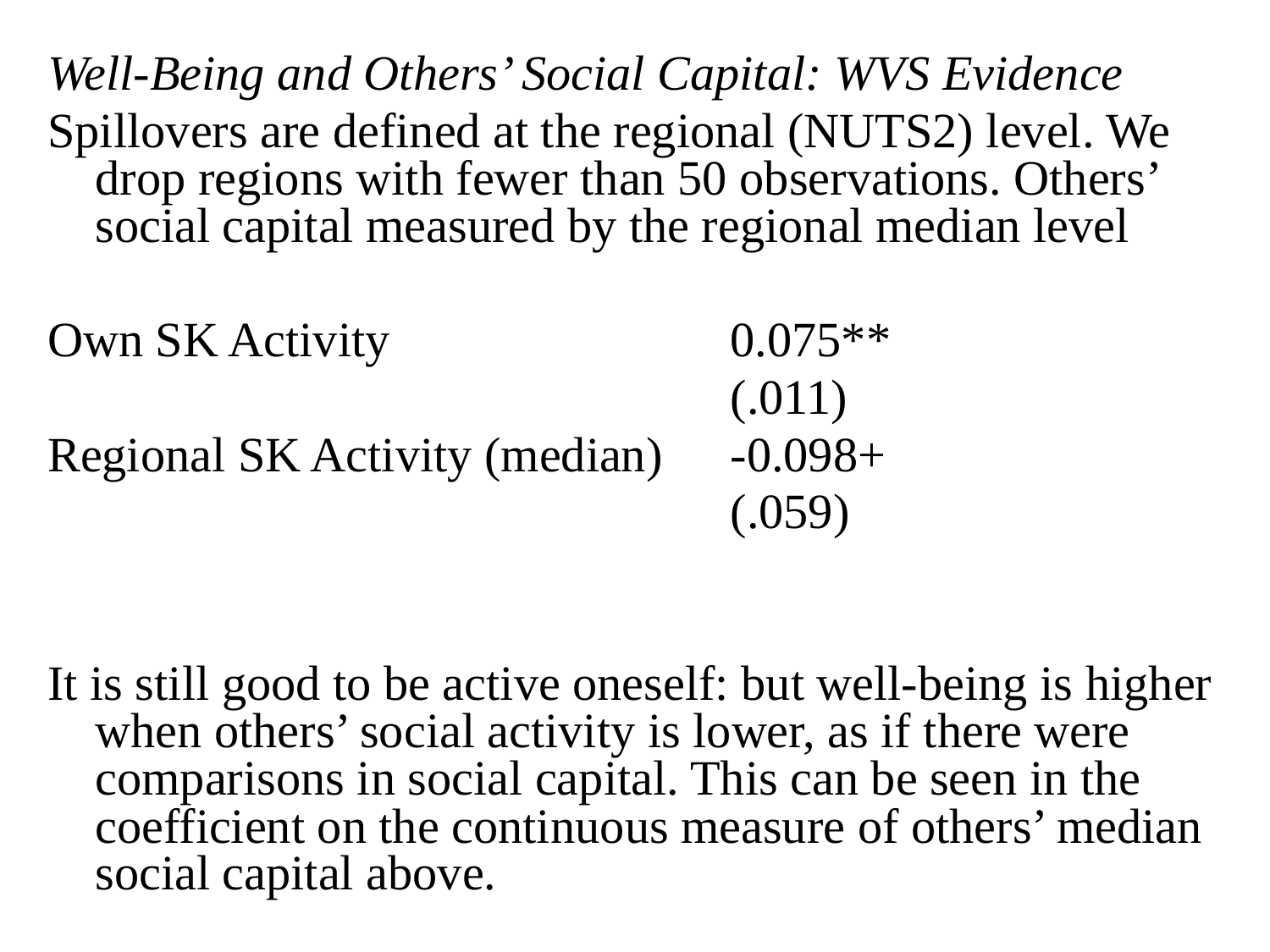

Well-Being and Others’ Social Capital: WVS Evidence
Spillovers are defined at the regional (NUTS2) level. We drop regions with fewer than 50 observations. Others’ social capital measured by the regional median level

Own SK Activity			0.075**
						(.011)
Regional SK Activity (median)	-0.098+
						(.059)

It is still good to be active oneself: but well-being is higher when others’ social activity is lower, as if there were comparisons in social capital. This can be seen in the coefficient on the continuous measure of others’ median social capital above.